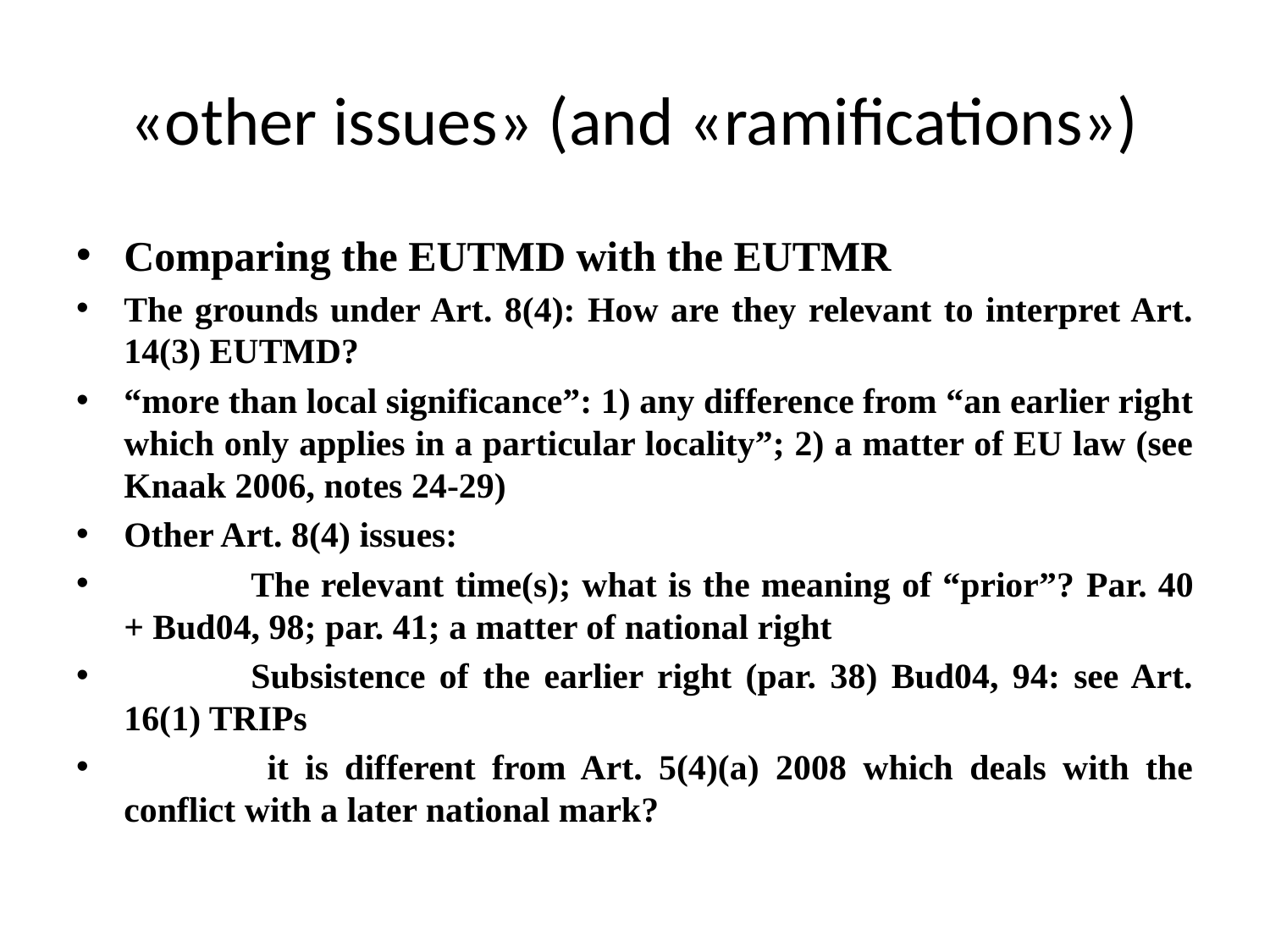

# «other issues» (and «ramifications»)
Comparing the EUTMD with the EUTMR
The grounds under Art. 8(4): How are they relevant to interpret Art. 14(3) EUTMD?
“more than local significance”: 1) any difference from “an earlier right which only applies in a particular locality”; 2) a matter of EU law (see Knaak 2006, notes 24-29)
Other Art. 8(4) issues:
	The relevant time(s); what is the meaning of “prior”? Par. 40 + Bud04, 98; par. 41; a matter of national right
	Subsistence of the earlier right (par. 38) Bud04, 94: see Art. 16(1) TRIPs
	 it is different from Art. 5(4)(a) 2008 which deals with the conflict with a later national mark?